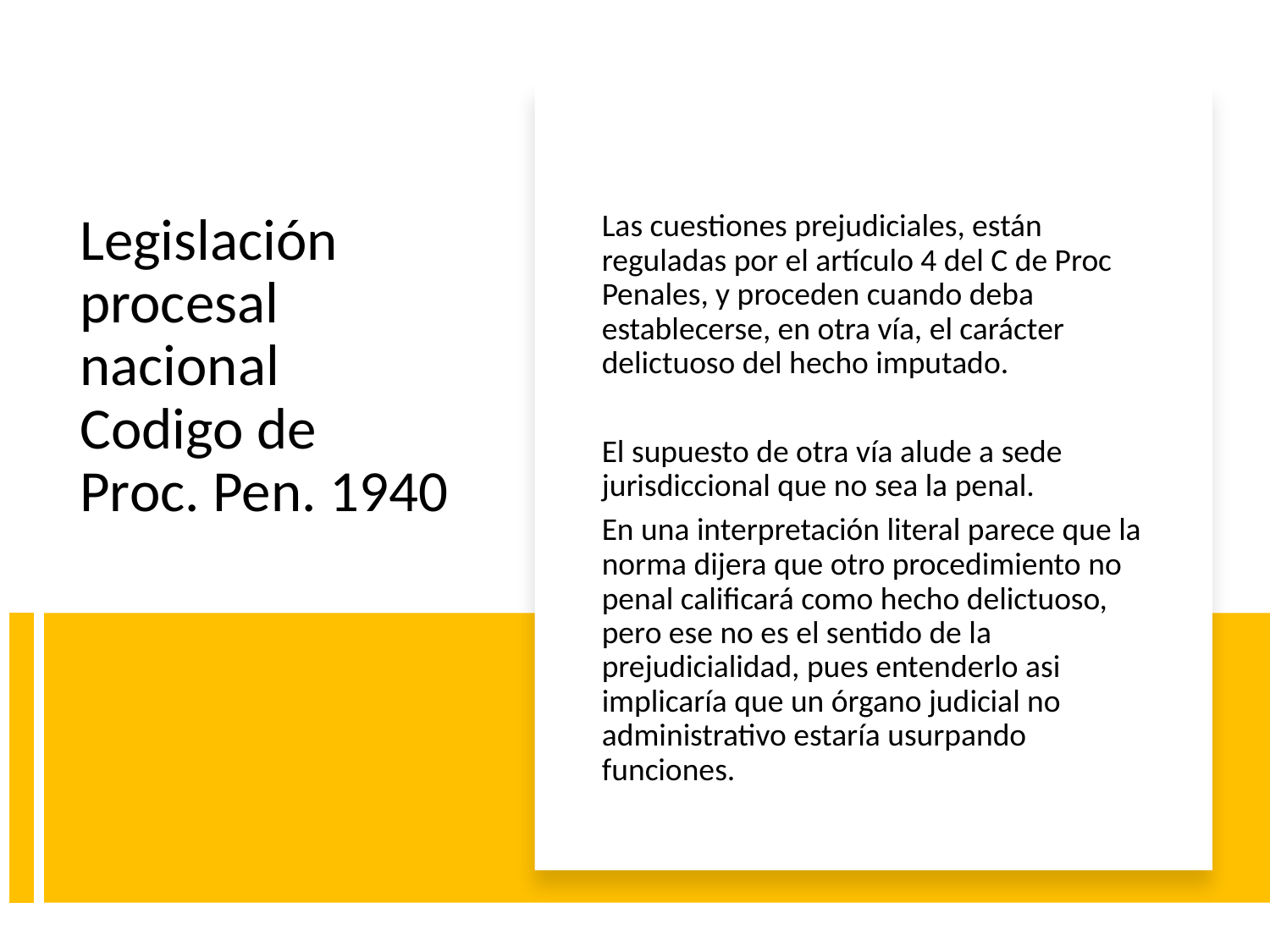

Las cuestiones prejudiciales, están reguladas por el artículo 4 del C de Proc Penales, y proceden cuando deba establecerse, en otra vía, el carácter delictuoso del hecho imputado.

El supuesto de otra vía alude a sede jurisdiccional que no sea la penal.
En una interpretación literal parece que la norma dijera que otro procedimiento no penal calificará como hecho delictuoso, pero ese no es el sentido de la prejudicialidad, pues entenderlo asi implicaría que un órgano judicial no administrativo estaría usurpando funciones.
# Legislación procesal nacional Codigo de Proc. Pen. 1940